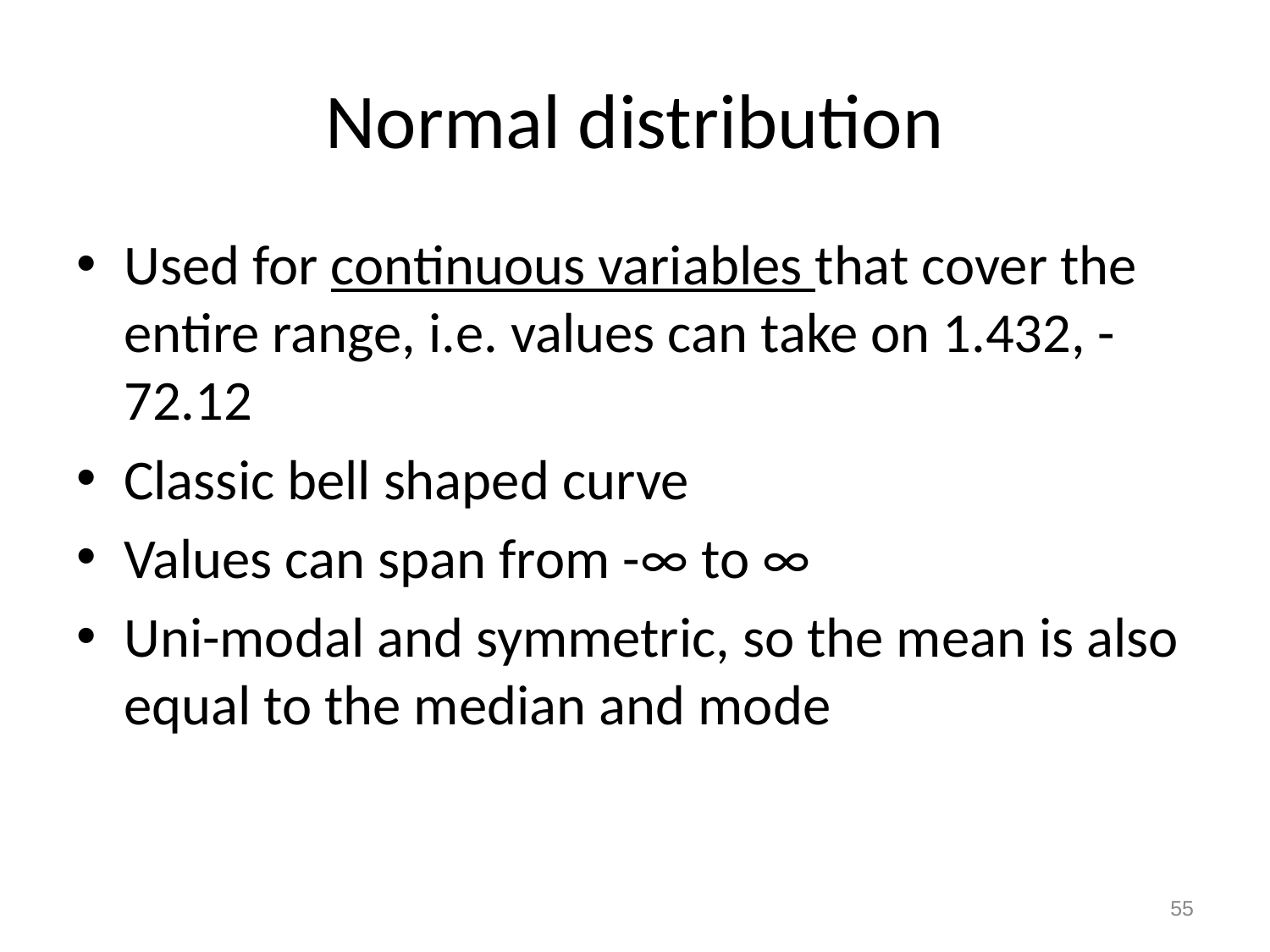

Normal distribution
Used for continuous variables that cover the entire range, i.e. values can take on 1.432, -72.12
Classic bell shaped curve
Values can span from -∞ to ∞
Uni-modal and symmetric, so the mean is also equal to the median and mode

55